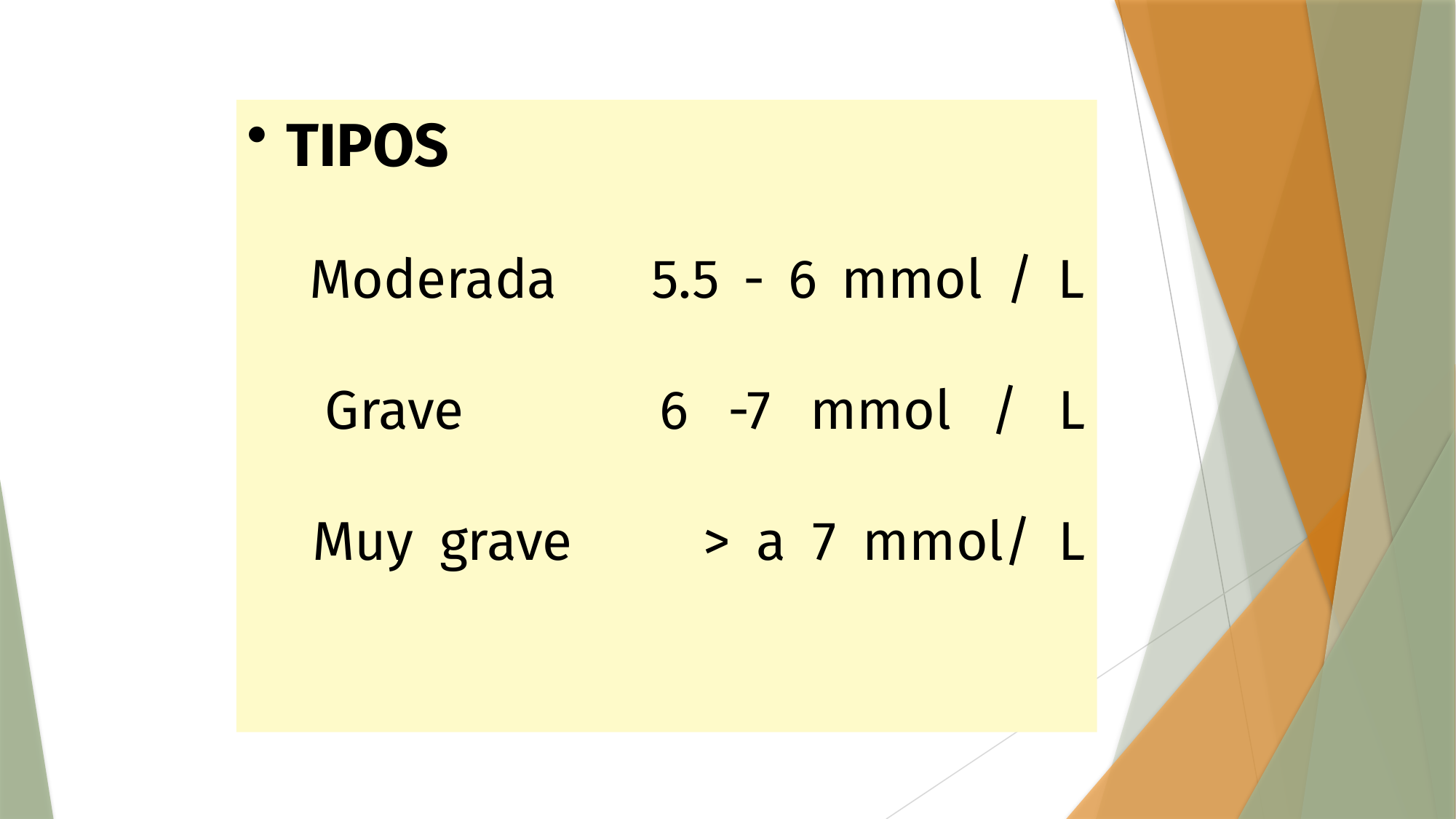

# TIPOS Moderada    5.5 - 6 mmol / L Grave     6 -7 mmol / L Muy grave     > a 7 mmol/ L